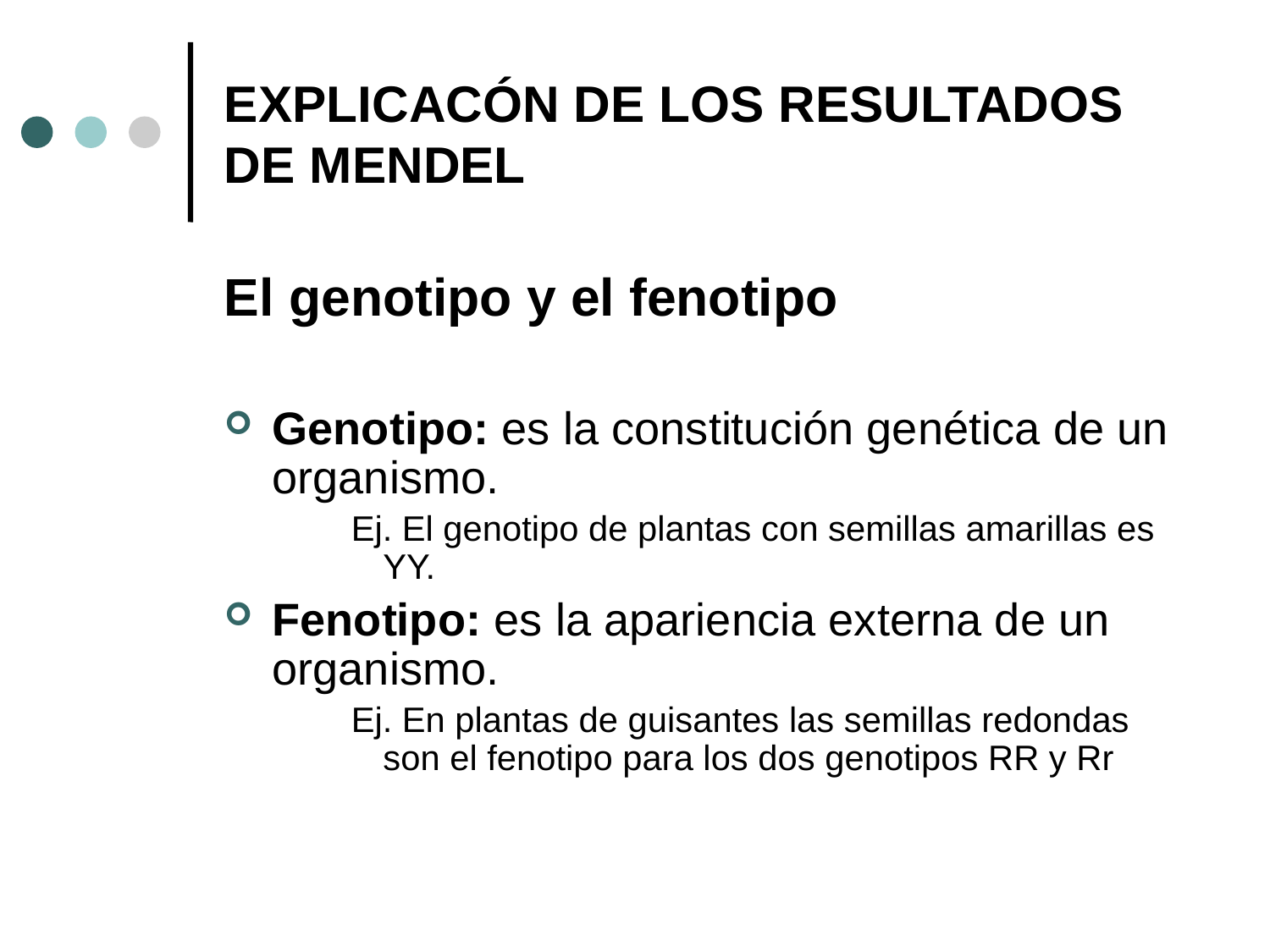

# EXPLICACÓN DE LOS RESULTADOS DE MENDEL
El genotipo y el fenotipo

Genotipo: es la constitución genética de un organismo.
Ej. El genotipo de plantas con semillas amarillas es YY.
Fenotipo: es la apariencia externa de un organismo.
Ej. En plantas de guisantes las semillas redondas son el fenotipo para los dos genotipos RR y Rr